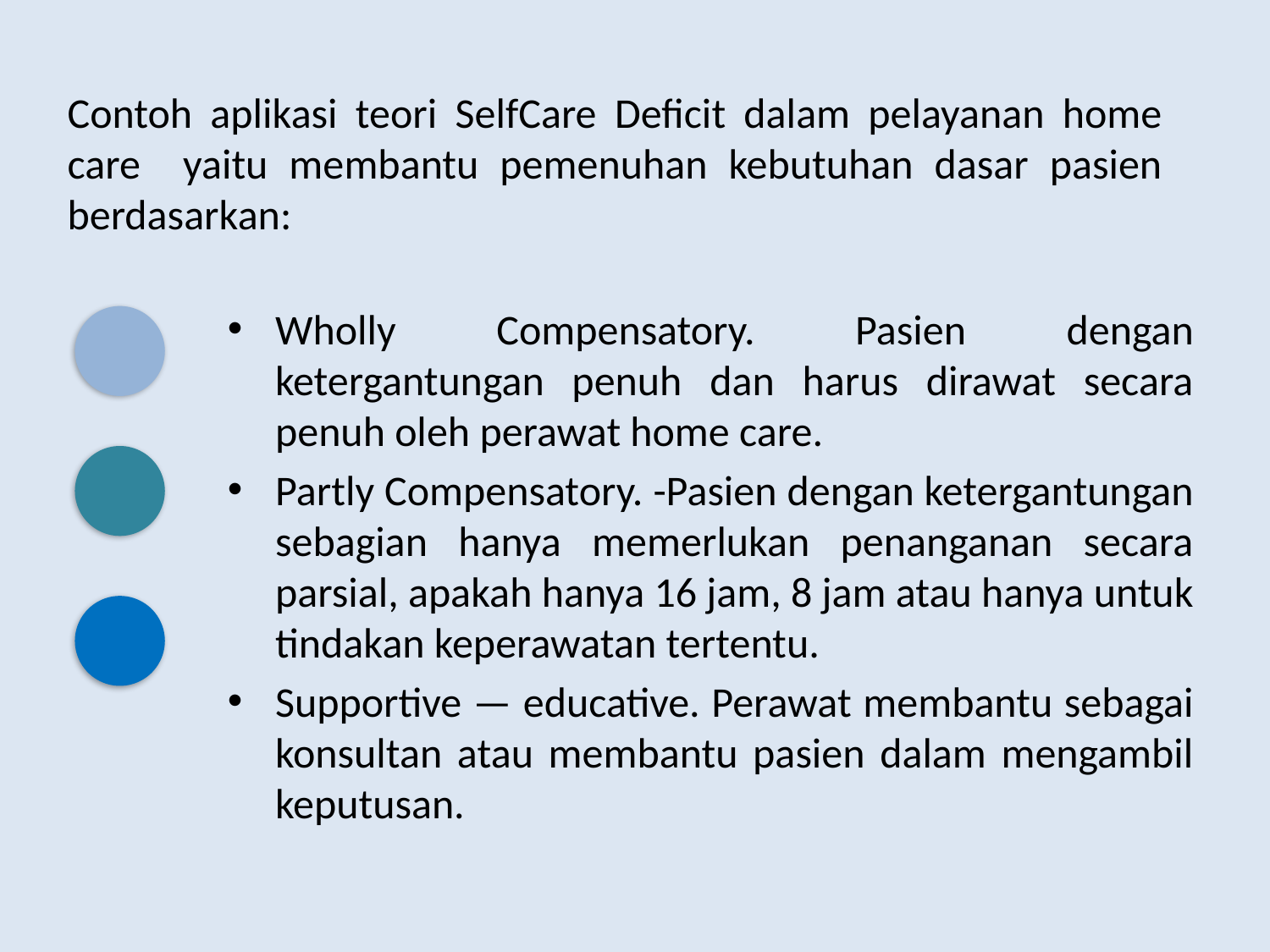

Contoh aplikasi teori SelfCare Deficit dalam pelayanan home care  yaitu membantu pemenuhan kebutuhan dasar pasien berdasarkan:
Wholly Compensatory. Pasien dengan ketergantungan penuh dan harus dirawat secara penuh oleh perawat home care.
Partly Compensatory. -Pasien dengan ketergantungan sebagian hanya memerlukan penanganan secara parsial, apakah hanya 16 jam, 8 jam atau hanya untuk tindakan keperawatan tertentu.
Supportive — educative. Perawat membantu sebagai konsultan atau membantu pasien dalam mengambil keputusan.